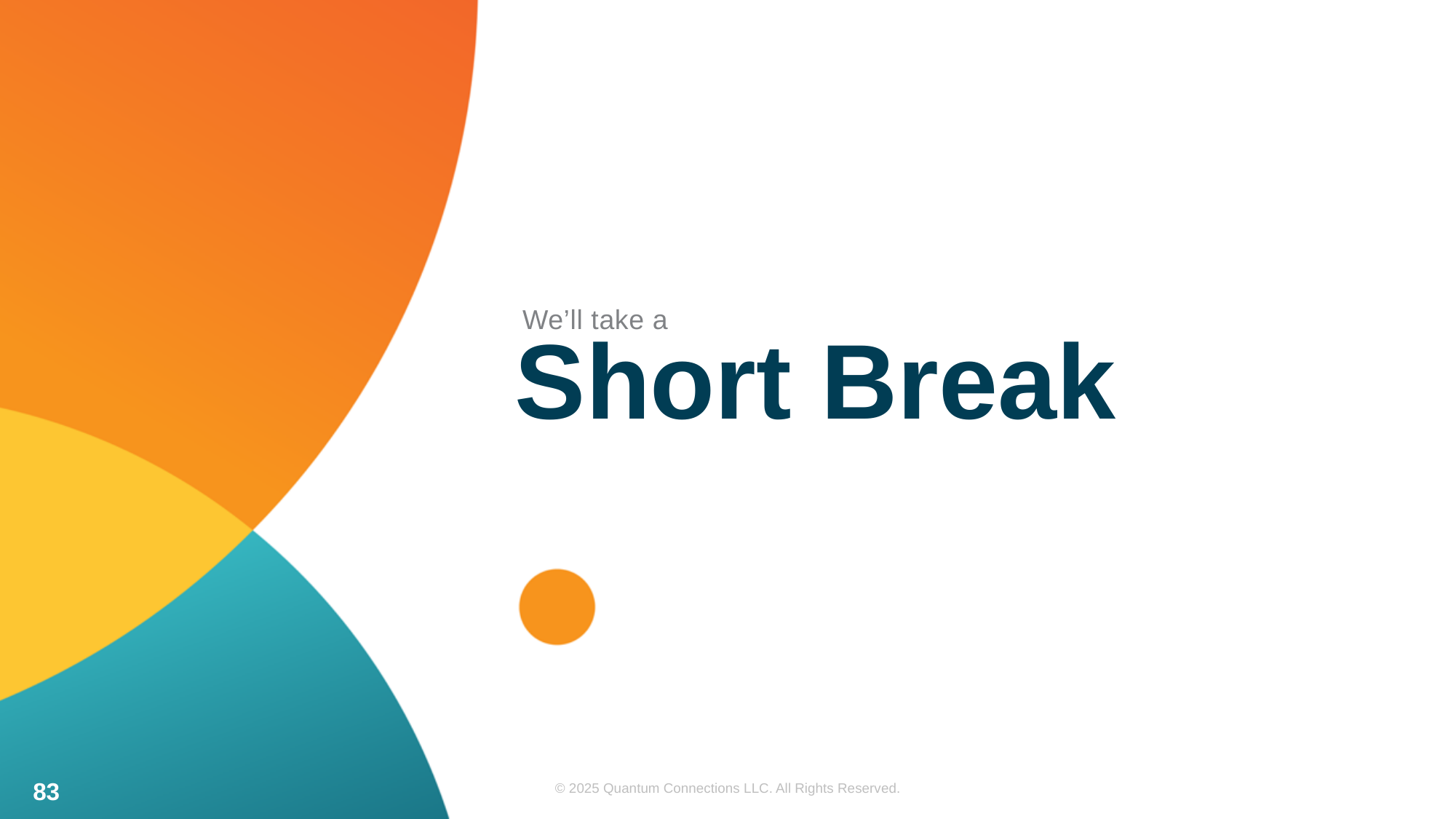

# Short Break
We’ll take a
83
© 2025 Quantum Connections LLC. All Rights Reserved.